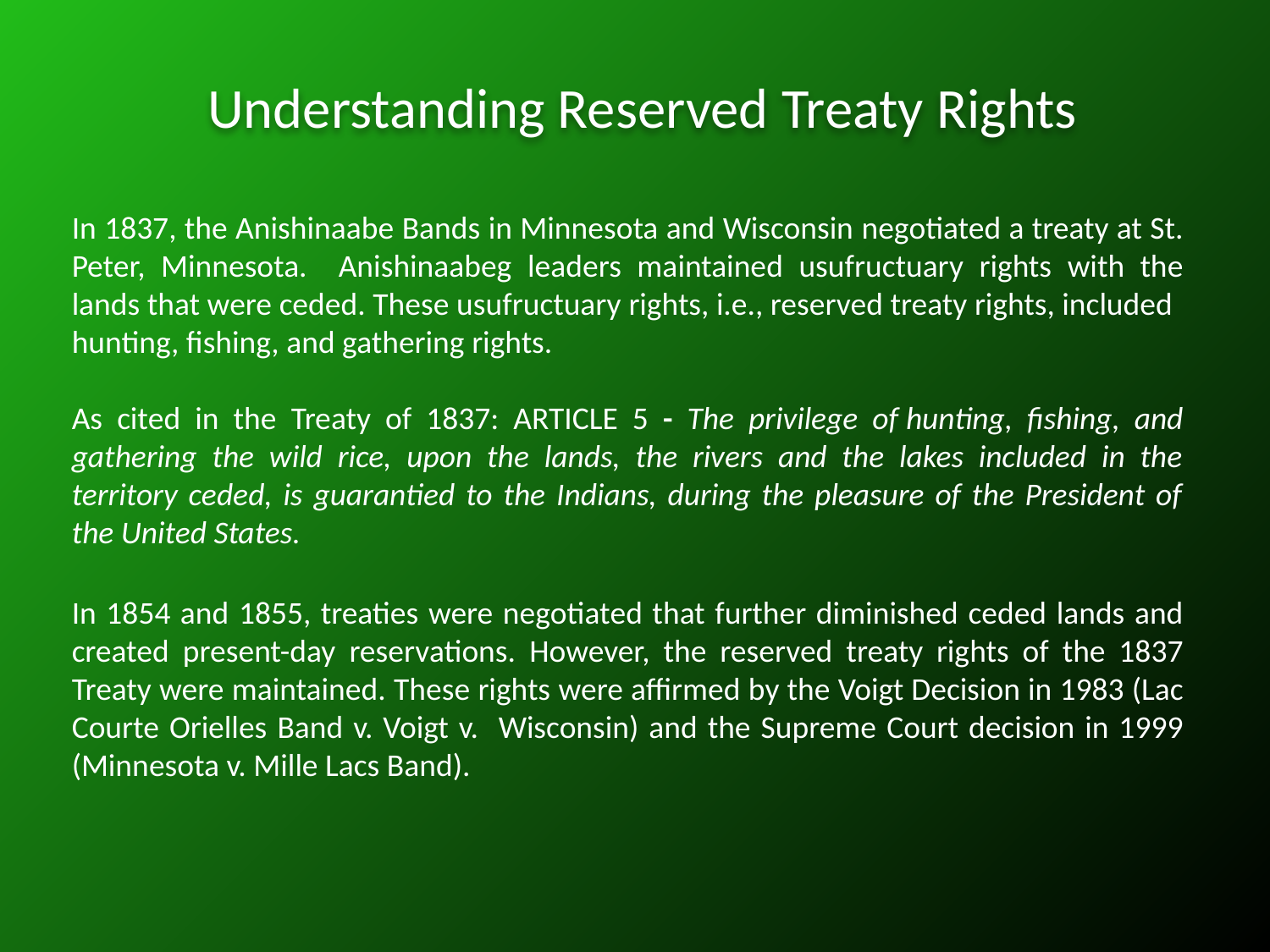

Understanding Reserved Treaty Rights
In 1837, the Anishinaabe Bands in Minnesota and Wisconsin negotiated a treaty at St. Peter, Minnesota.  Anishinaabeg leaders maintained usufructuary rights with the lands that were ceded. These usufructuary rights, i.e., reserved treaty rights, included
hunting, fishing, and gathering rights.

As cited in the Treaty of 1837: ARTICLE 5 - The privilege of hunting, fishing, and gathering the wild rice, upon the lands, the rivers and the lakes included in the territory ceded, is guarantied to the Indians, during the pleasure of the President of the United States.

In 1854 and 1855, treaties were negotiated that further diminished ceded lands and created present-day reservations. However, the reserved treaty rights of the 1837 Treaty were maintained. These rights were affirmed by the Voigt Decision in 1983 (Lac Courte Orielles Band v. Voigt v.  Wisconsin) and the Supreme Court decision in 1999 (Minnesota v. Mille Lacs Band).